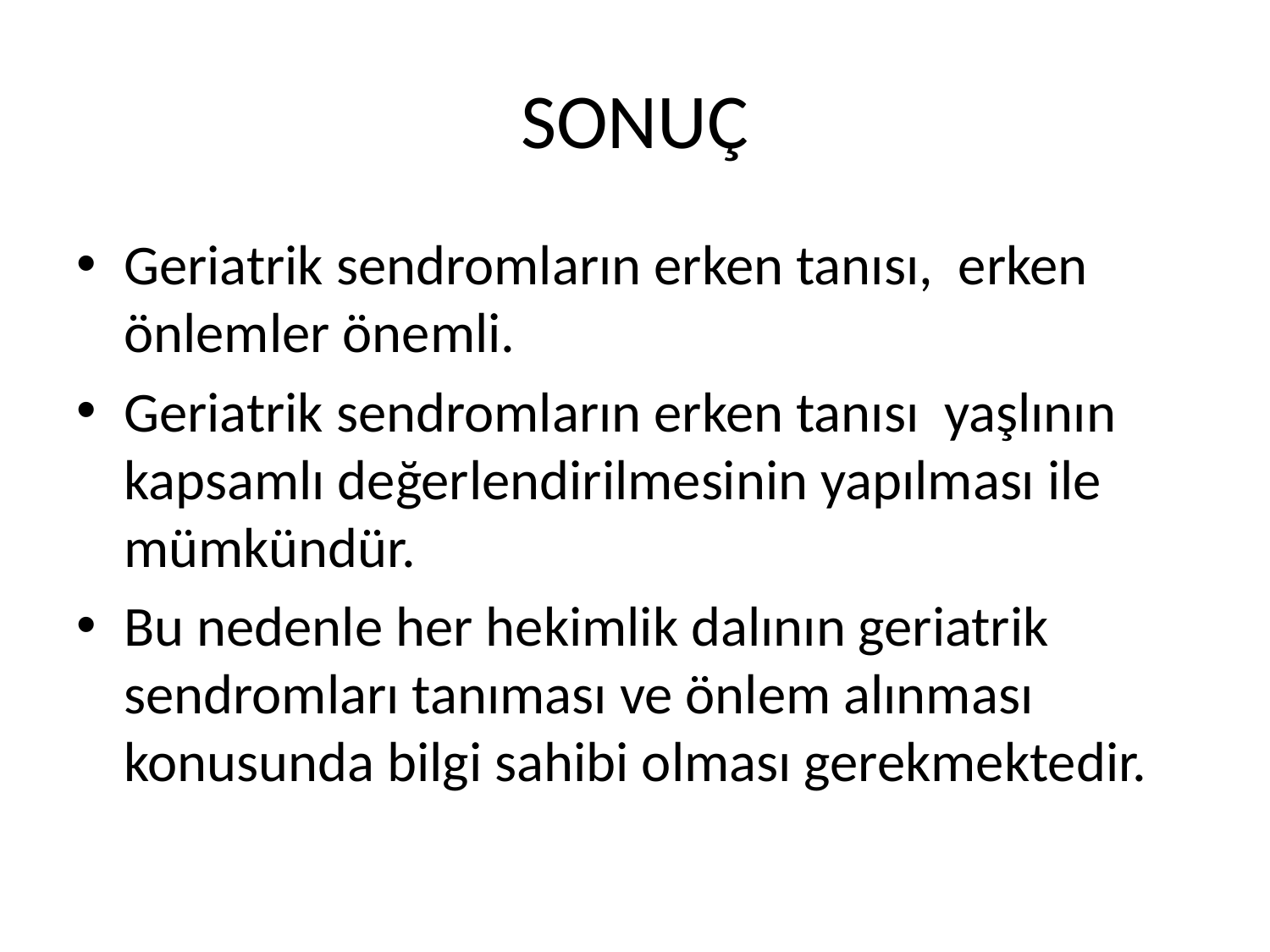

# SONUÇ
Geriatrik sendromların erken tanısı,  erken önlemler önemli.
Geriatrik sendromların erken tanısı  yaşlının kapsamlı değerlendirilmesinin yapılması ile mümkündür.
Bu nedenle her hekimlik dalının geriatrik sendromları tanıması ve önlem alınması konusunda bilgi sahibi olması gerekmektedir.